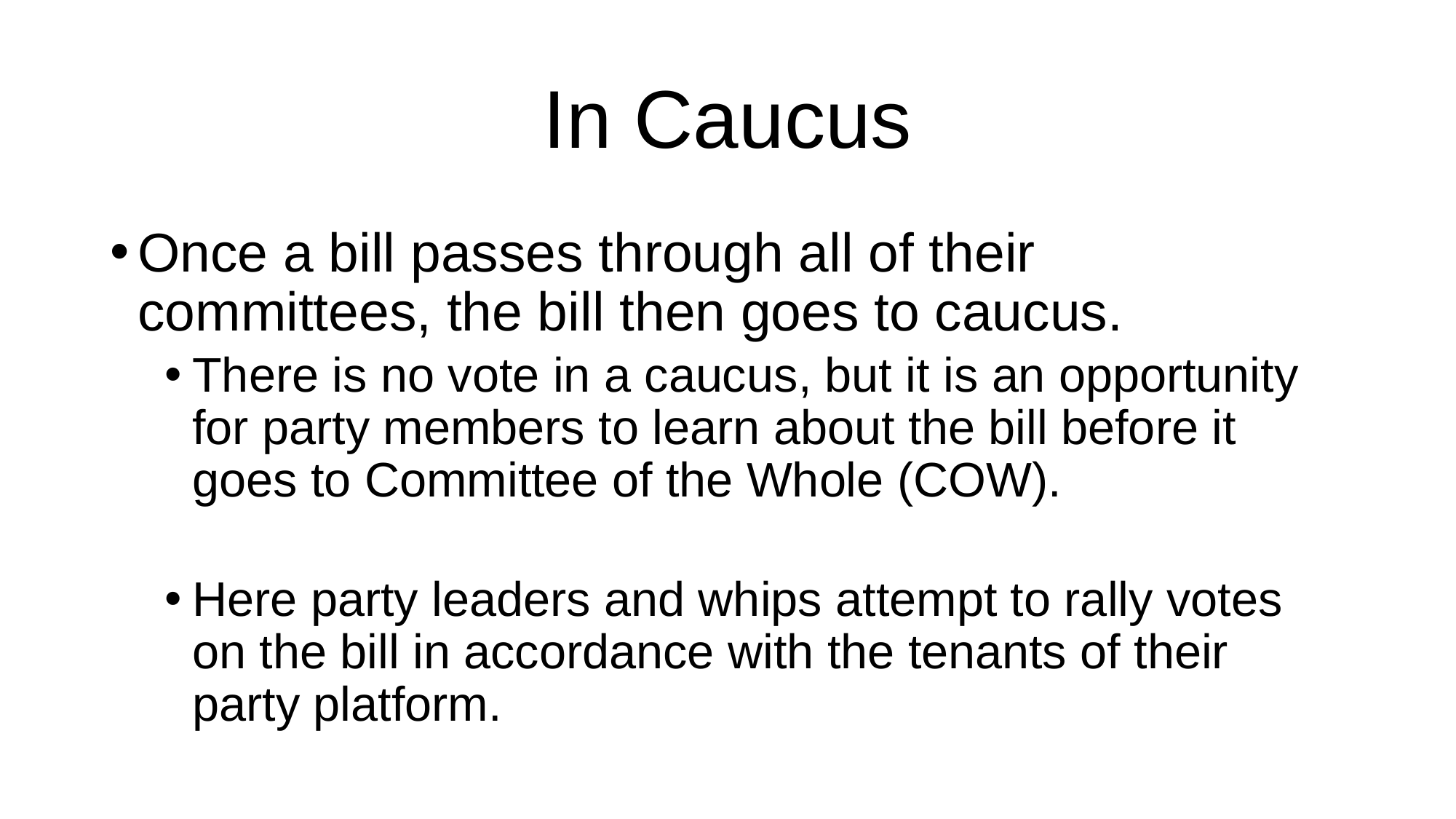

# In Caucus
Once a bill passes through all of their committees, the bill then goes to caucus.
There is no vote in a caucus, but it is an opportunity for party members to learn about the bill before it goes to Committee of the Whole (COW).

Here party leaders and whips attempt to rally votes on the bill in accordance with the tenants of their party platform.